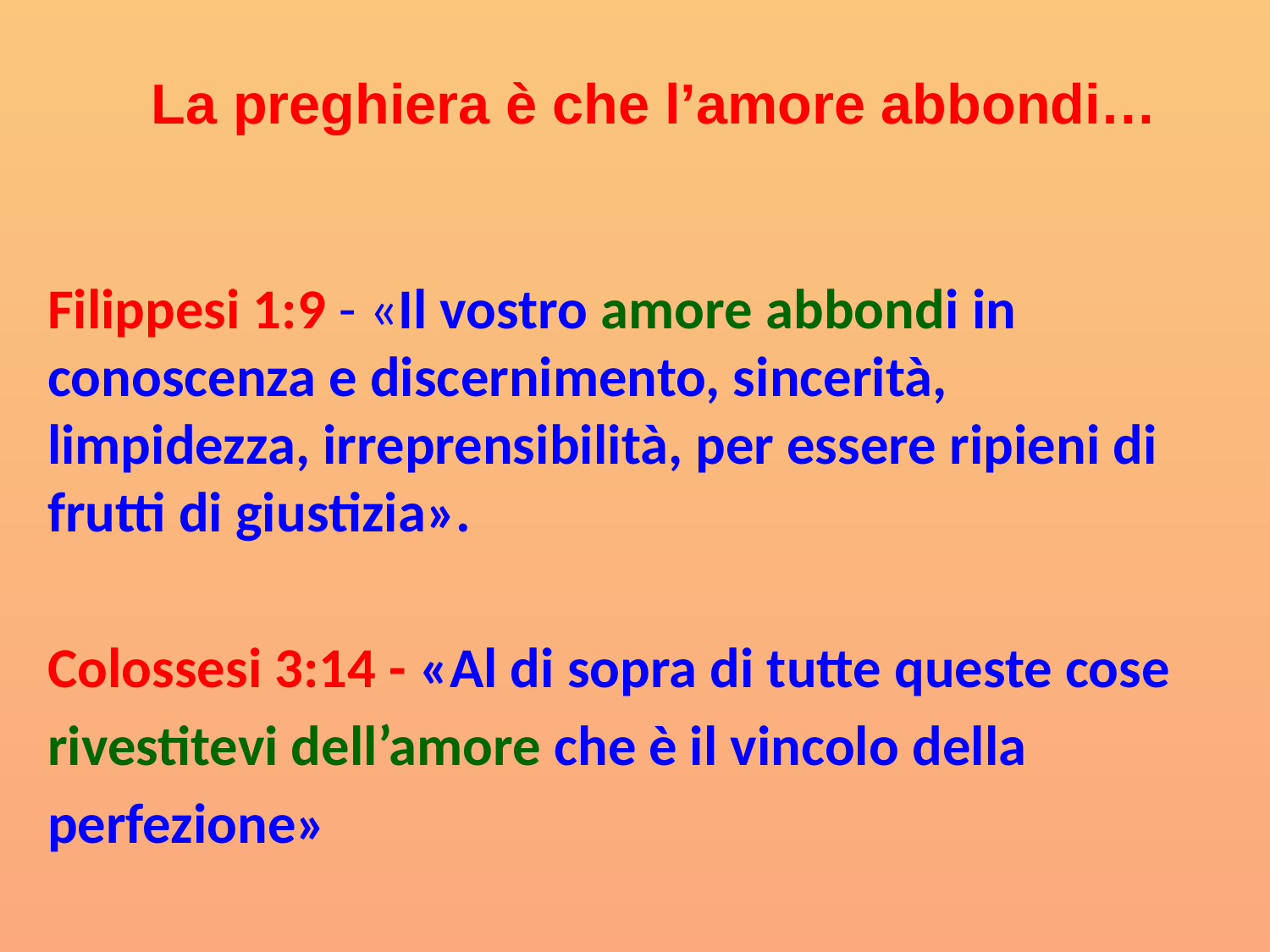

# La preghiera è che l’amore abbondi…
Filippesi 1:9 - «Il vostro amore abbondi in conoscenza e discernimento, sincerità, limpidezza, irreprensibilità, per essere ripieni di frutti di giustizia».

Colossesi 3:14 - «Al di sopra di tutte queste cose rivestitevi dell’amore che è il vincolo della perfezione»